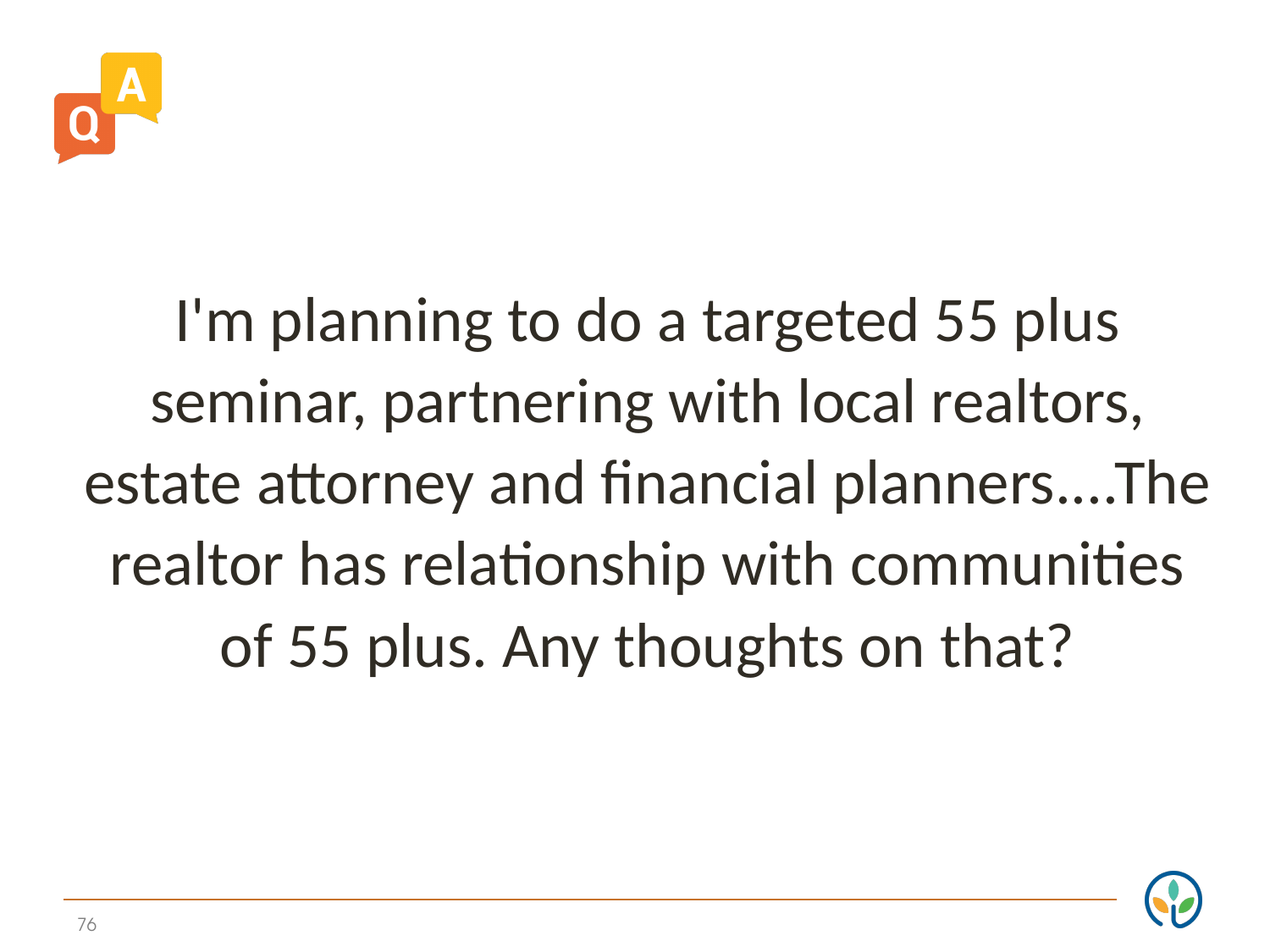

I'm planning to do a targeted 55 plus seminar, partnering with local realtors, estate attorney and financial planners....The realtor has relationship with communities of 55 plus. Any thoughts on that?
76